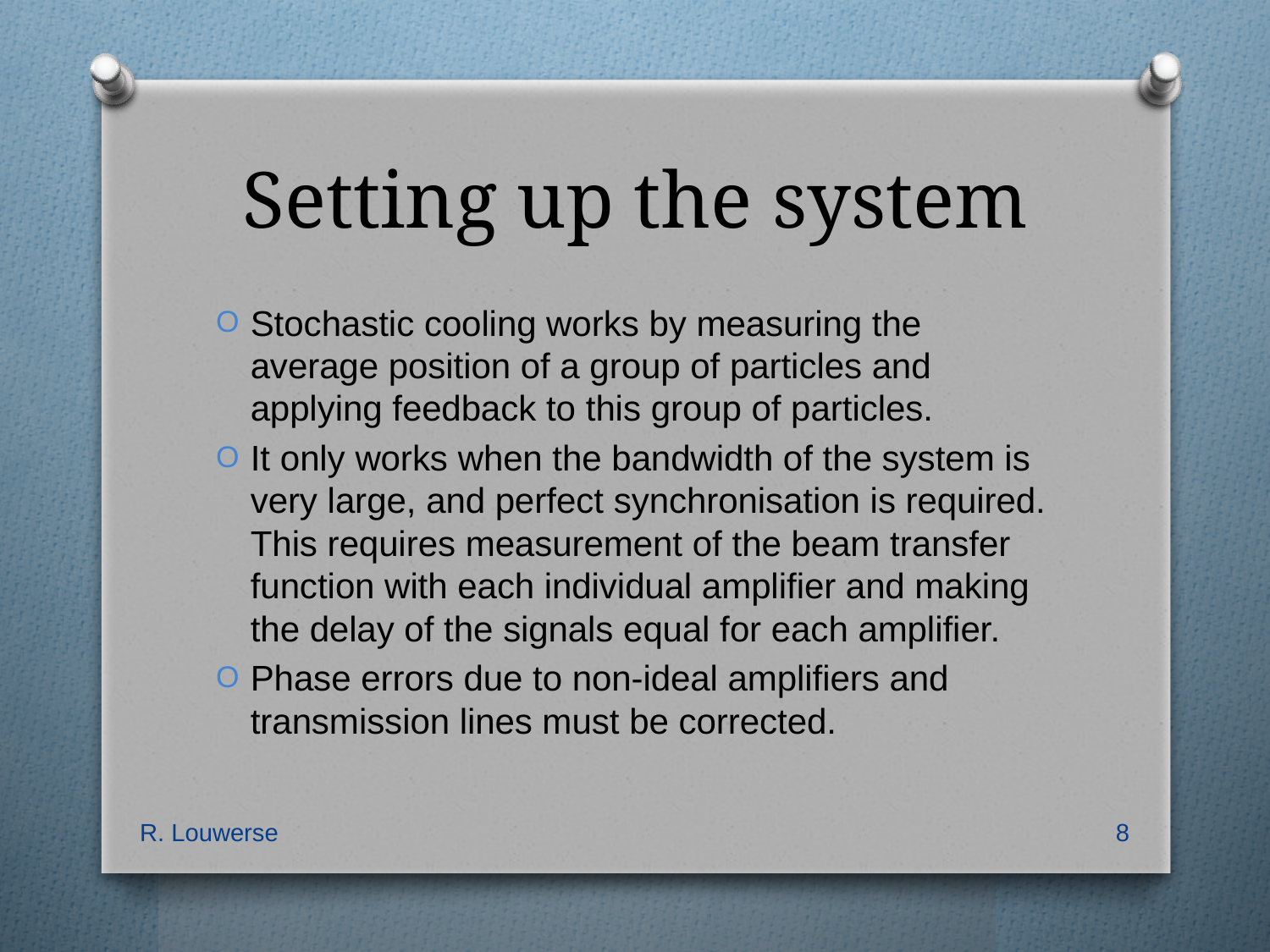

# Setting up the system
Stochastic cooling works by measuring the average position of a group of particles and applying feedback to this group of particles.
It only works when the bandwidth of the system is very large, and perfect synchronisation is required. This requires measurement of the beam transfer function with each individual amplifier and making the delay of the signals equal for each amplifier.
Phase errors due to non-ideal amplifiers and transmission lines must be corrected.
R. Louwerse
8